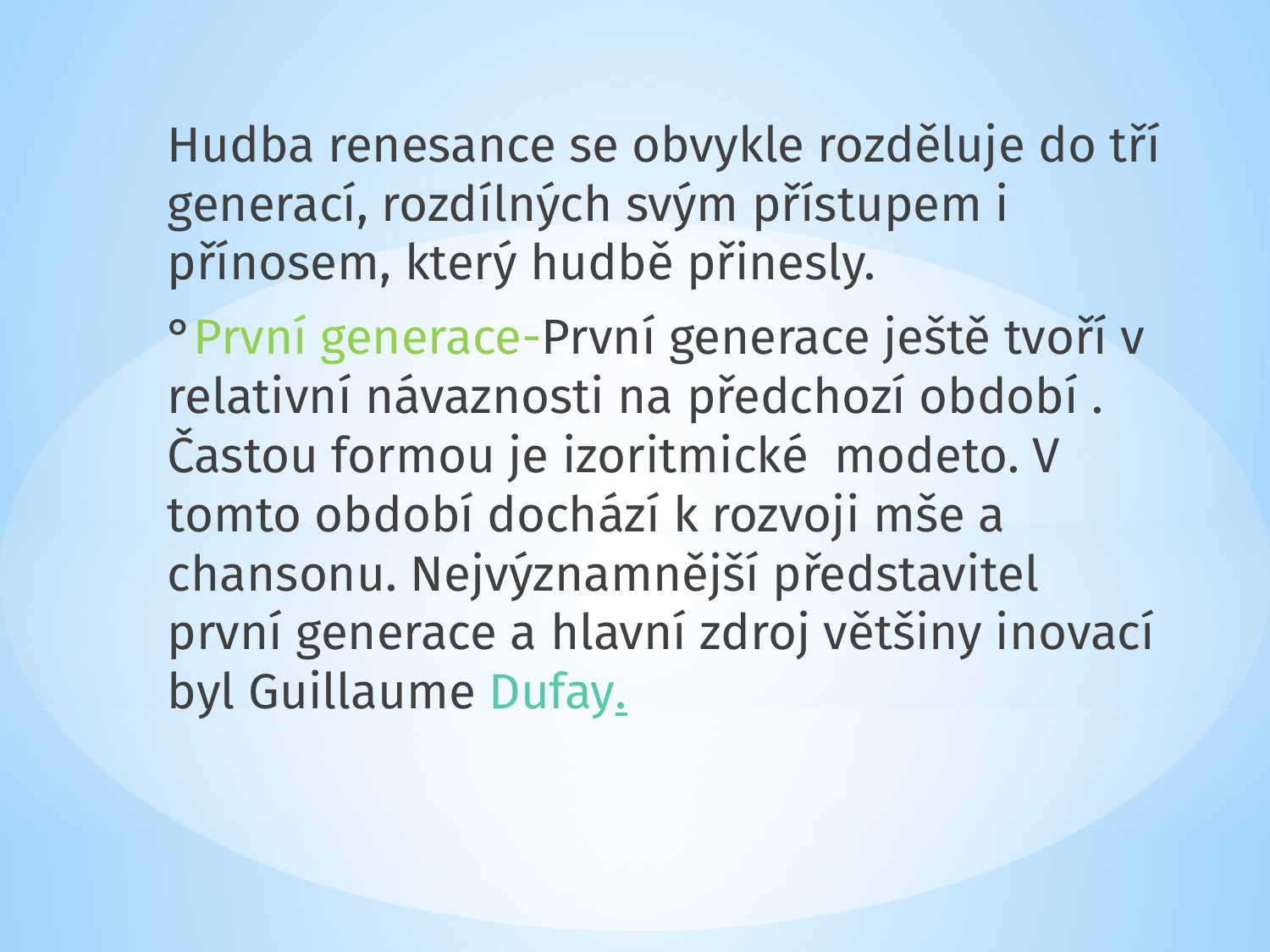

Hudba renesance se obvykle rozděluje do tří generací, rozdílných svým přístupem i přínosem, který hudbě přinesly.
°První generace-První generace ještě tvoří v relativní návaznosti na předchozí období . Častou formou je izoritmické  modeto. V tomto období dochází k rozvoji mše a chansonu. Nejvýznamnější představitel první generace a hlavní zdroj většiny inovací byl Guillaume Dufay.